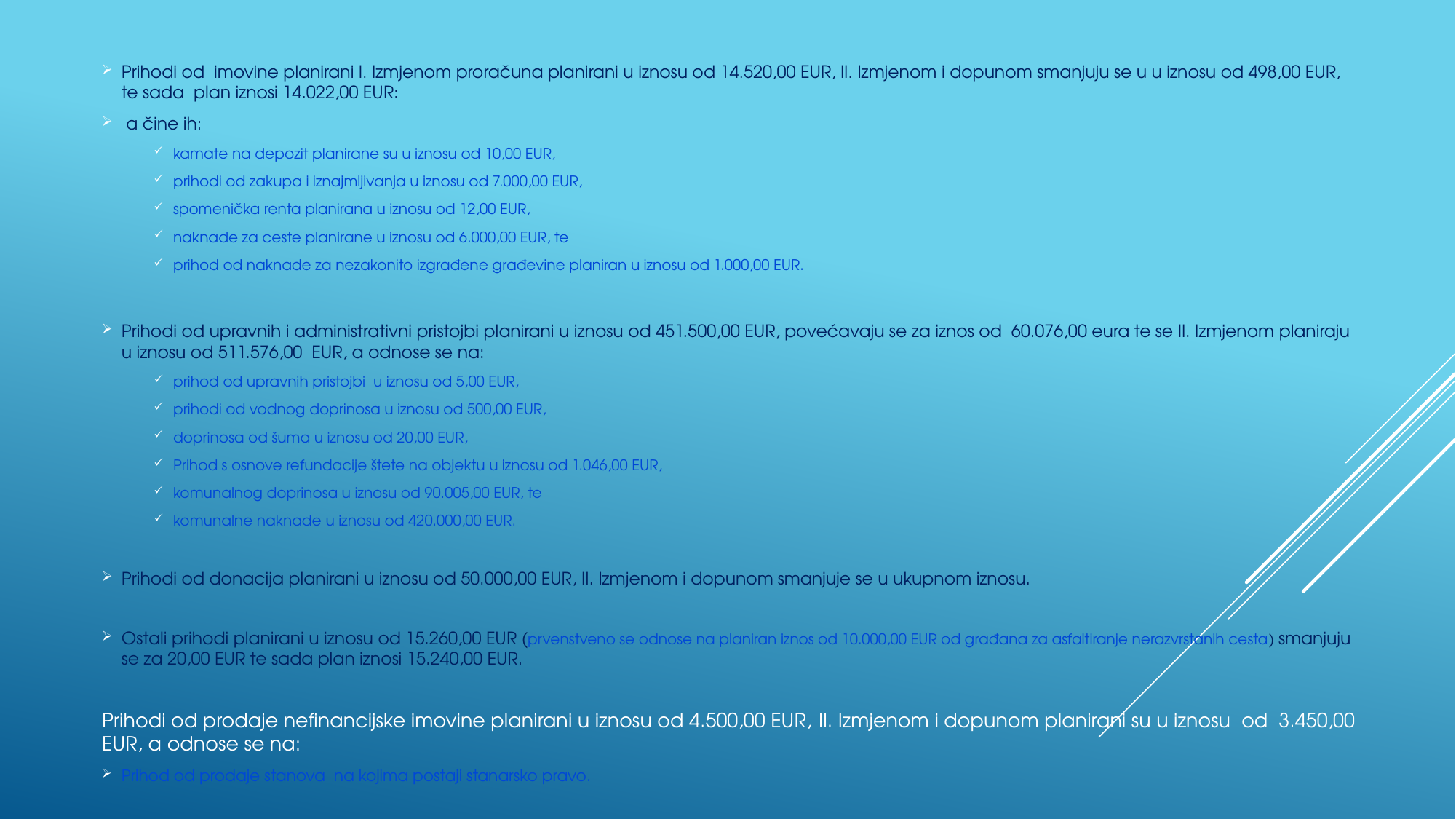

Prihodi od  imovine planirani I. Izmjenom proračuna planirani u iznosu od 14.520,00 EUR, II. Izmjenom i dopunom smanjuju se u u iznosu od 498,00 EUR, te sada  plan iznosi 14.022,00 EUR:
 a čine ih:
kamate na depozit planirane su u iznosu od 10,00 EUR,
prihodi od zakupa i iznajmljivanja u iznosu od 7.000,00 EUR,
spomenička renta planirana u iznosu od 12,00 EUR,
naknade za ceste planirane u iznosu od 6.000,00 EUR, te
prihod od naknade za nezakonito izgrađene građevine planiran u iznosu od 1.000,00 EUR.

Prihodi od upravnih i administrativni pristojbi planirani u iznosu od 451.500,00 EUR, povećavaju se za iznos od  60.076,00 eura te se II. Izmjenom planiraju u iznosu od 511.576,00  EUR, a odnose se na:
prihod od upravnih pristojbi  u iznosu od 5,00 EUR,
prihodi od vodnog doprinosa u iznosu od 500,00 EUR,
doprinosa od šuma u iznosu od 20,00 EUR,
Prihod s osnove refundacije štete na objektu u iznosu od 1.046,00 EUR,
komunalnog doprinosa u iznosu od 90.005,00 EUR, te
komunalne naknade u iznosu od 420.000,00 EUR.

Prihodi od donacija planirani u iznosu od 50.000,00 EUR, II. Izmjenom i dopunom smanjuje se u ukupnom iznosu.

Ostali prihodi planirani u iznosu od 15.260,00 EUR (prvenstveno se odnose na planiran iznos od 10.000,00 EUR od građana za asfaltiranje nerazvrstanih cesta) smanjuju se za 20,00 EUR te sada plan iznosi 15.240,00 EUR.

Prihodi od prodaje nefinancijske imovine planirani u iznosu od 4.500,00 EUR, II. Izmjenom i dopunom planirani su u iznosu  od  3.450,00 EUR, a odnose se na:
Prihod od prodaje stanova  na kojima postaji stanarsko pravo.